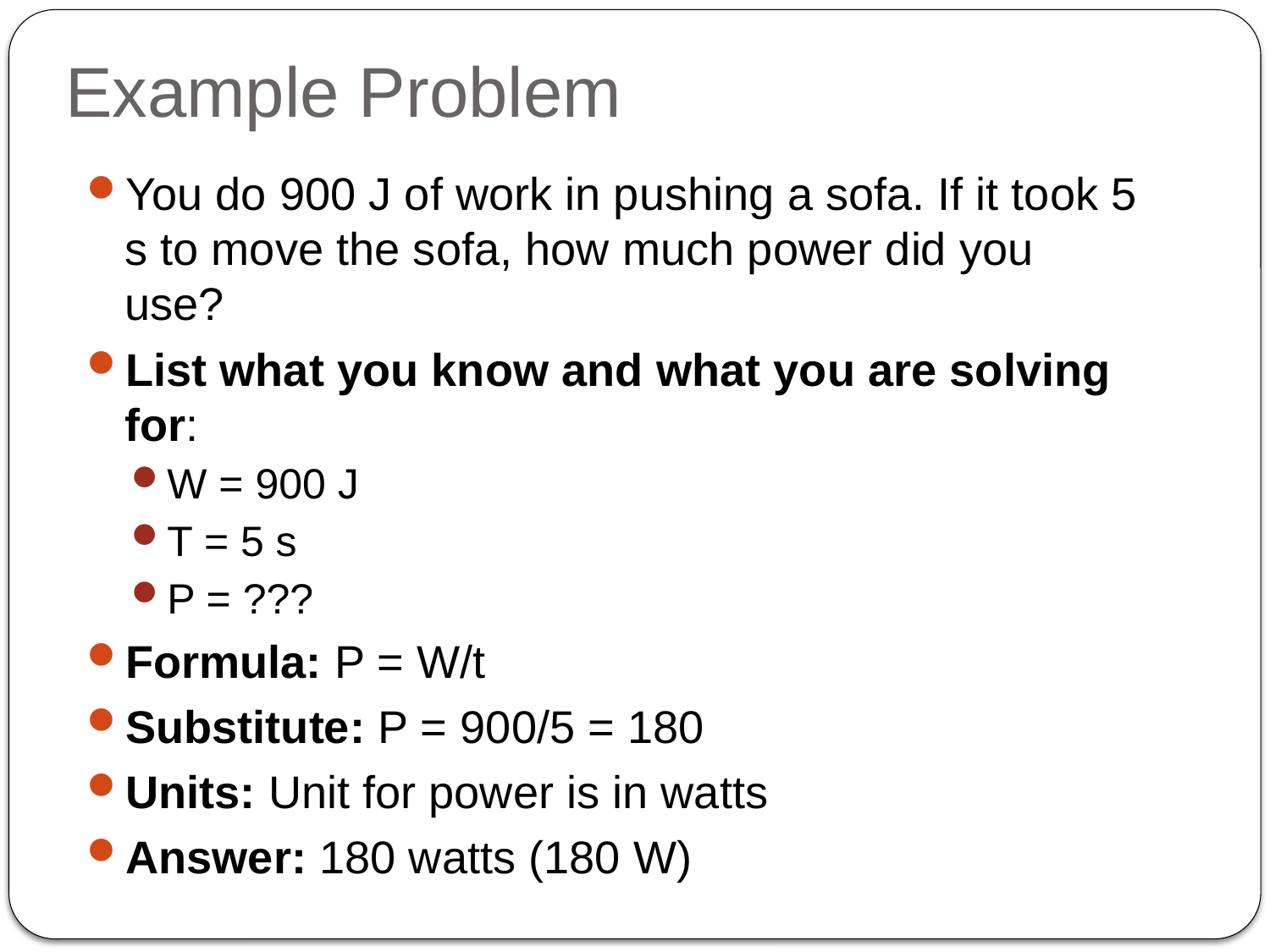

# Example Problem
You do 900 J of work in pushing a sofa. If it took 5 s to move the sofa, how much power did you use?
List what you know and what you are solving for:
W = 900 J
T = 5 s
P = ???
Formula: P = W/t
Substitute: P = 900/5 = 180
Units: Unit for power is in watts
Answer: 180 watts (180 W)